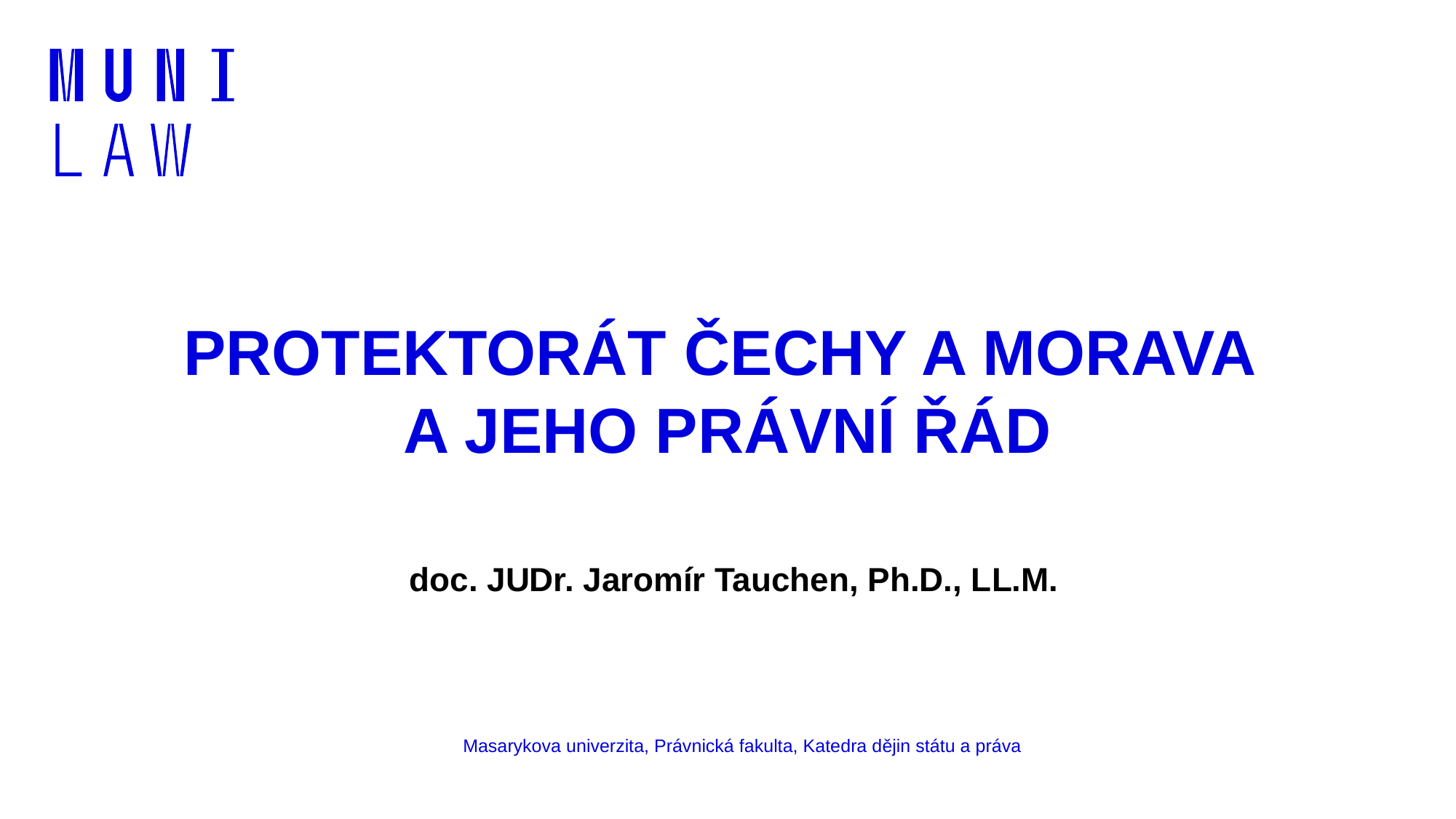

# PROTEKTORÁT ČECHY A MORAVA A JEHO PRÁVNÍ ŘÁD
doc. JUDr. Jaromír Tauchen, Ph.D., LL.M.
Masarykova univerzita, Právnická fakulta, Katedra dějin státu a práva